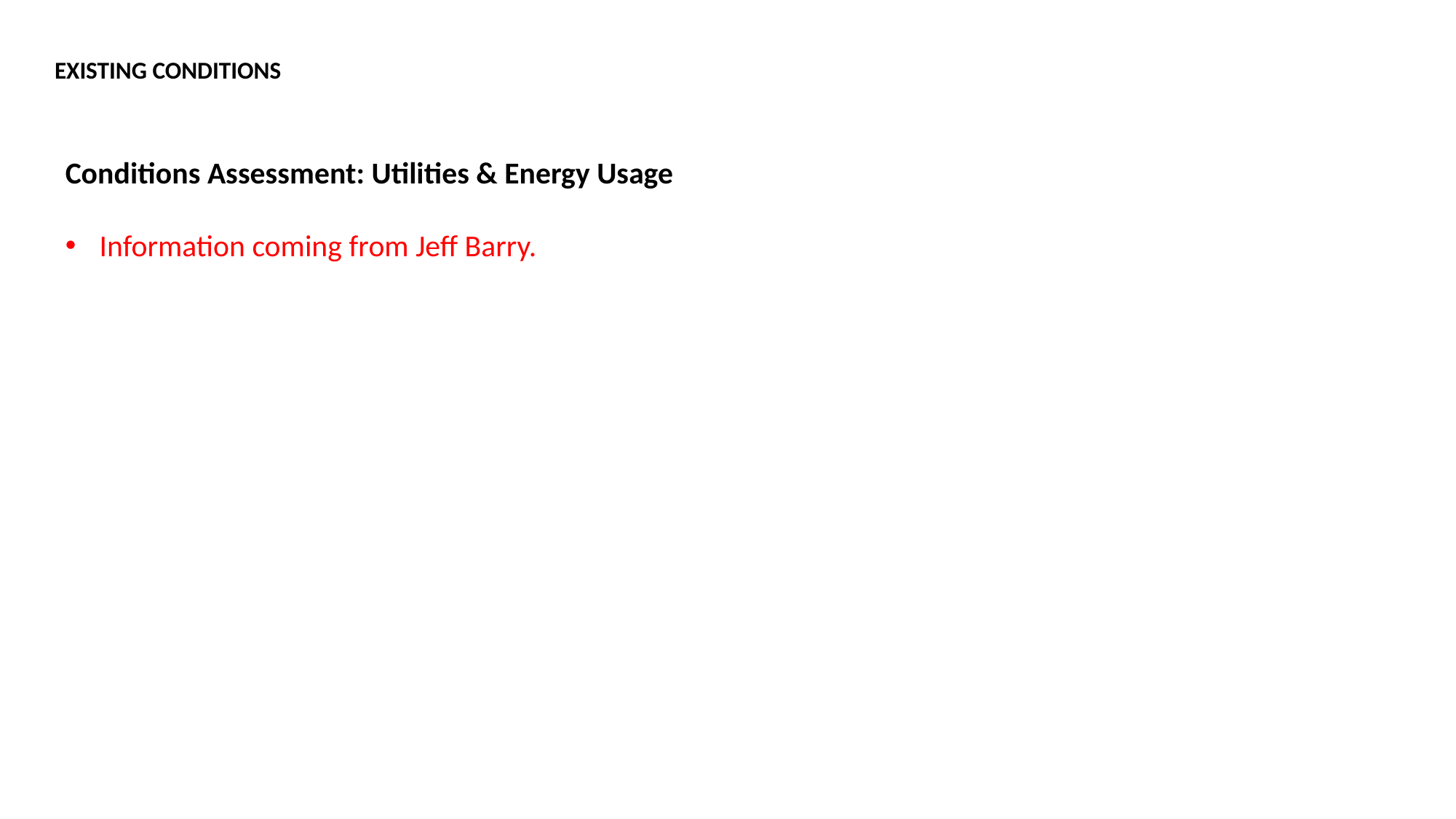

EXISTING CONDITIONS
Conditions Assessment: Utilities & Energy Usage

Information coming from Jeff Barry.